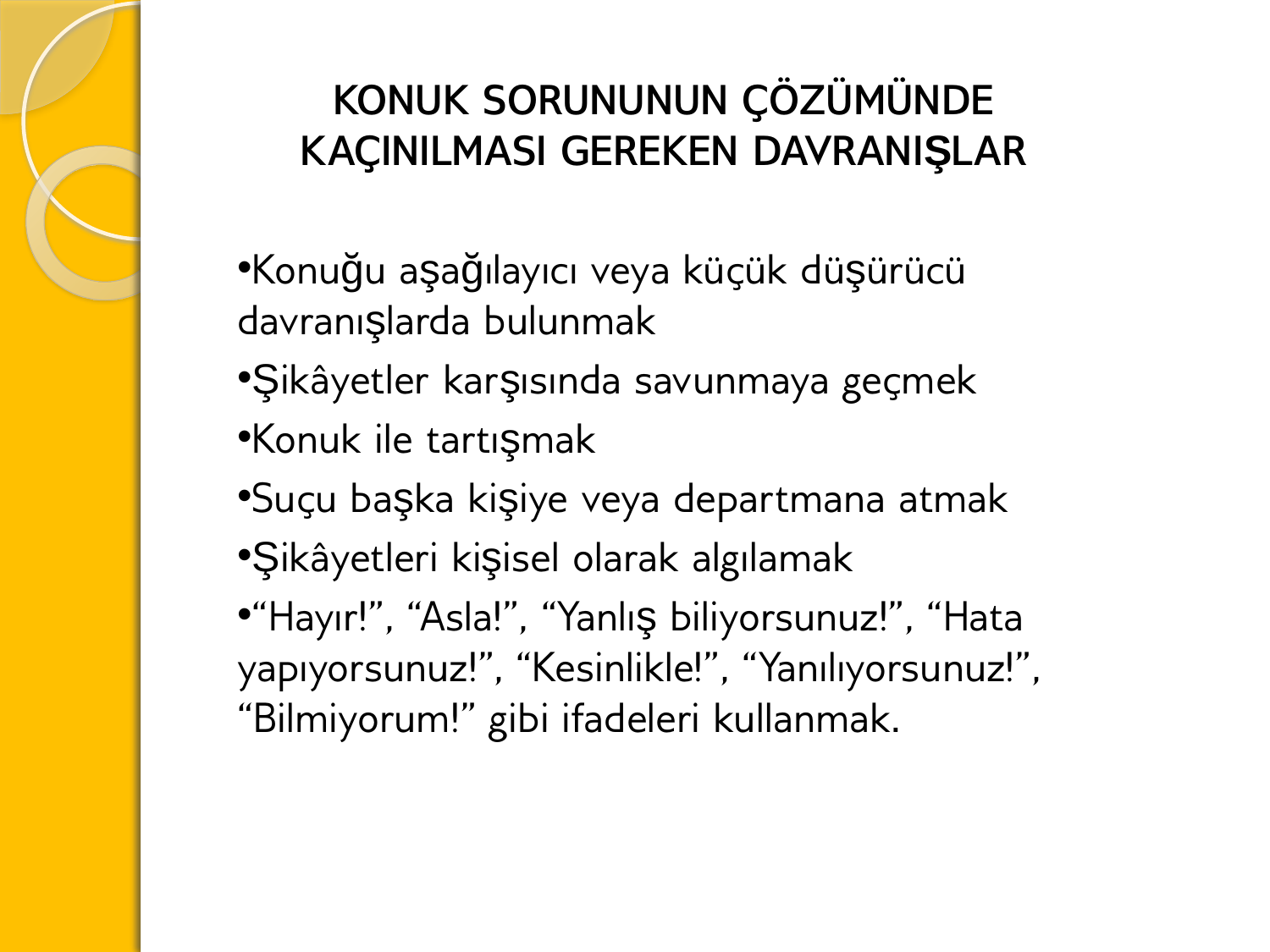

KONUK SORUNUNUN ÇÖZÜMÜNDE KAÇINILMASI GEREKEN DAVRANIŞLAR

Konuğu aşağılayıcı veya küçük düşürücü davranışlarda bulunmak
Şikâyetler karşısında savunmaya geçmek
Konuk ile tartışmak
Suçu başka kişiye veya departmana atmak
Şikâyetleri kişisel olarak algılamak
“Hayır!”, “Asla!”, “Yanlış biliyorsunuz!”, “Hata yapıyorsunuz!”, “Kesinlikle!”, “Yanılıyorsunuz!”, “Bilmiyorum!” gibi ifadeleri kullanmak.